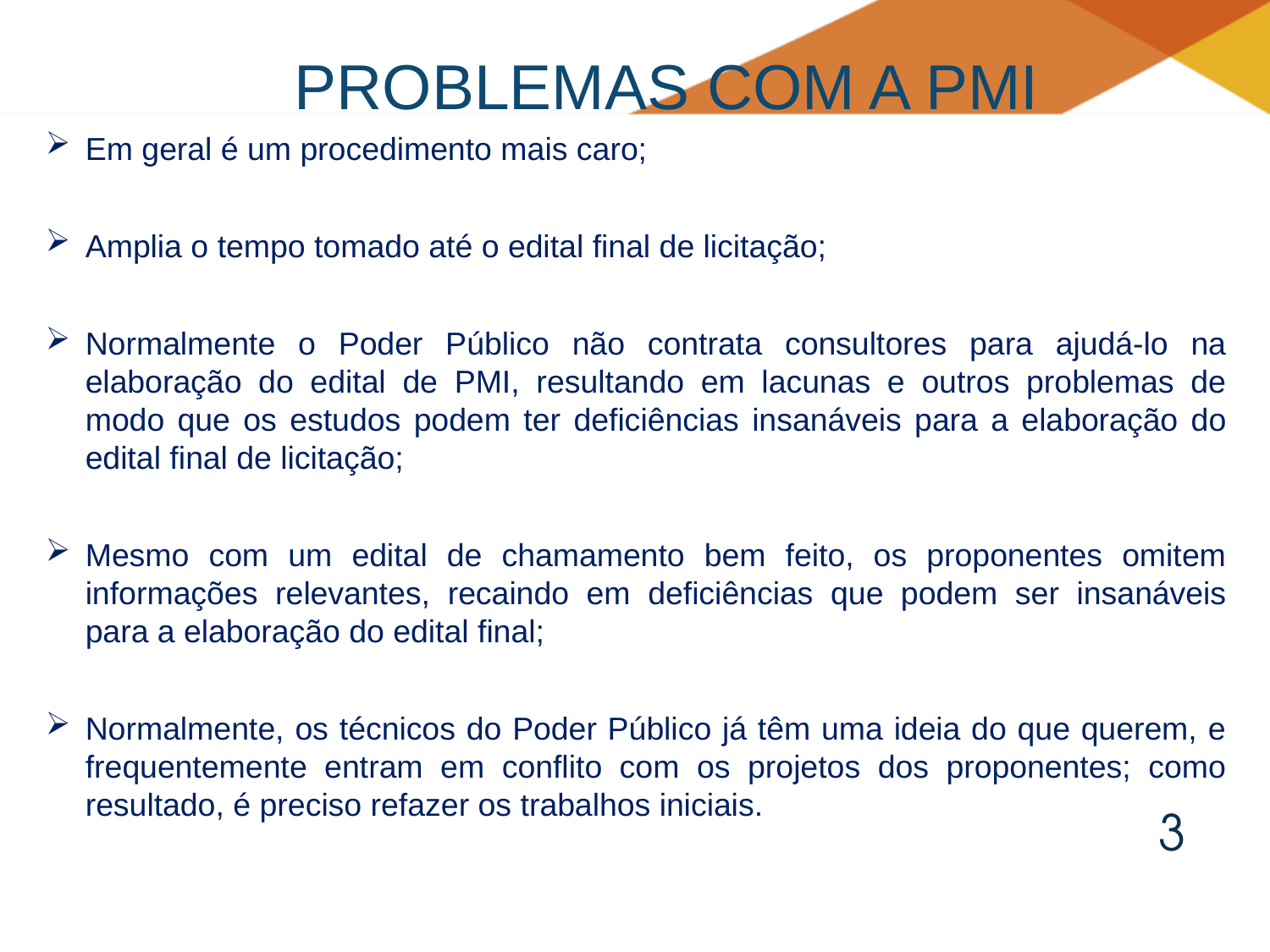

# PROBLEMAS COM A PMI
Em geral é um procedimento mais caro;

Amplia o tempo tomado até o edital final de licitação;

Normalmente o Poder Público não contrata consultores para ajudá-lo na elaboração do edital de PMI, resultando em lacunas e outros problemas de modo que os estudos podem ter deficiências insanáveis para a elaboração do edital final de licitação;

Mesmo com um edital de chamamento bem feito, os proponentes omitem informações relevantes, recaindo em deficiências que podem ser insanáveis para a elaboração do edital final;

Normalmente, os técnicos do Poder Público já têm uma ideia do que querem, e frequentemente entram em conflito com os projetos dos proponentes; como resultado, é preciso refazer os trabalhos iniciais.
3